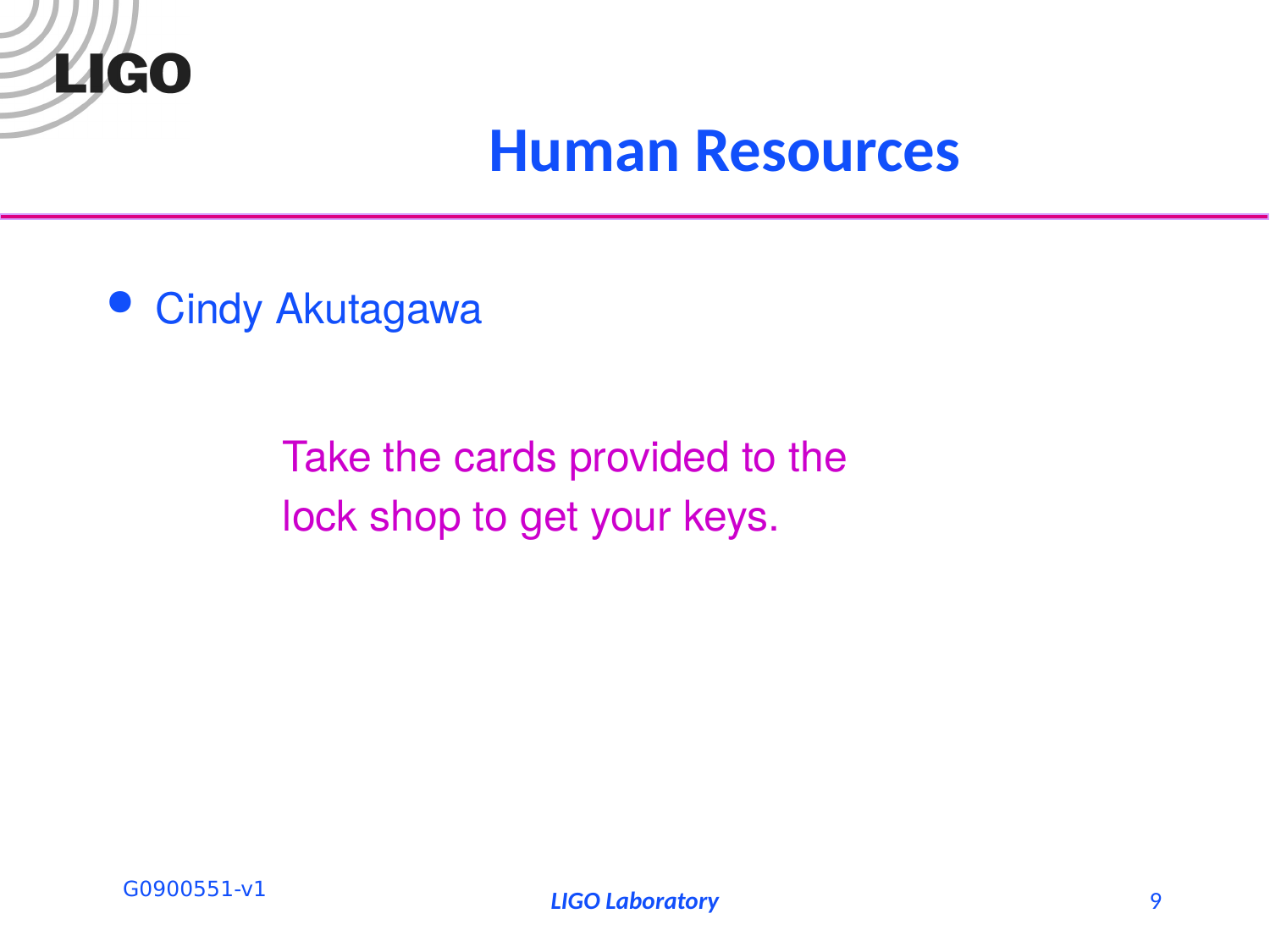

# Human Resources
Cindy Akutagawa

		Take the cards provided to the
		lock shop to get your keys.

LIGO Laboratory
9